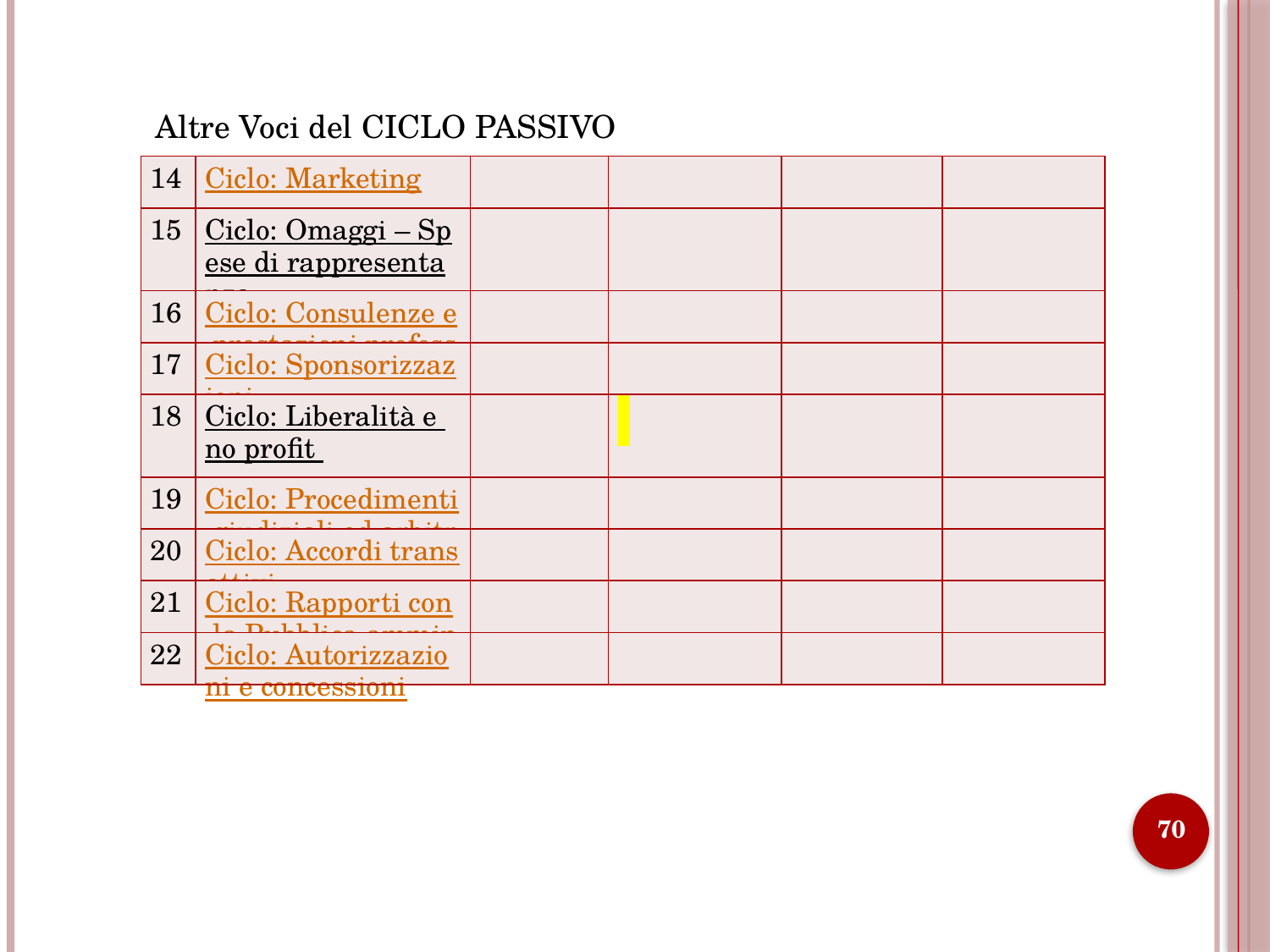

Altre Voci del CICLO PASSIVO
| 14 | Ciclo: Marketing |  |  |  |  |
| --- | --- | --- | --- | --- | --- |
| 15 | Ciclo: Omaggi – Spese di rappresentanza |  |  |  |  |
| 16 | Ciclo: Consulenze e prestazioni professionali |  |  |  |  |
| 17 | Ciclo: Sponsorizzazioni |  |  |  |  |
| 18 | Ciclo: Liberalità e no profit |  |  |  |  |
| 19 | Ciclo: Procedimenti giudiziali ed arbitrali |  |  |  |  |
| 20 | Ciclo: Accordi transattivi |  |  |  |  |
| 21 | Ciclo: Rapporti con la Pubblica amministrazione |  |  |  |  |
| 22 | Ciclo: Autorizzazioni e concessioni |  |  |  |  |
70